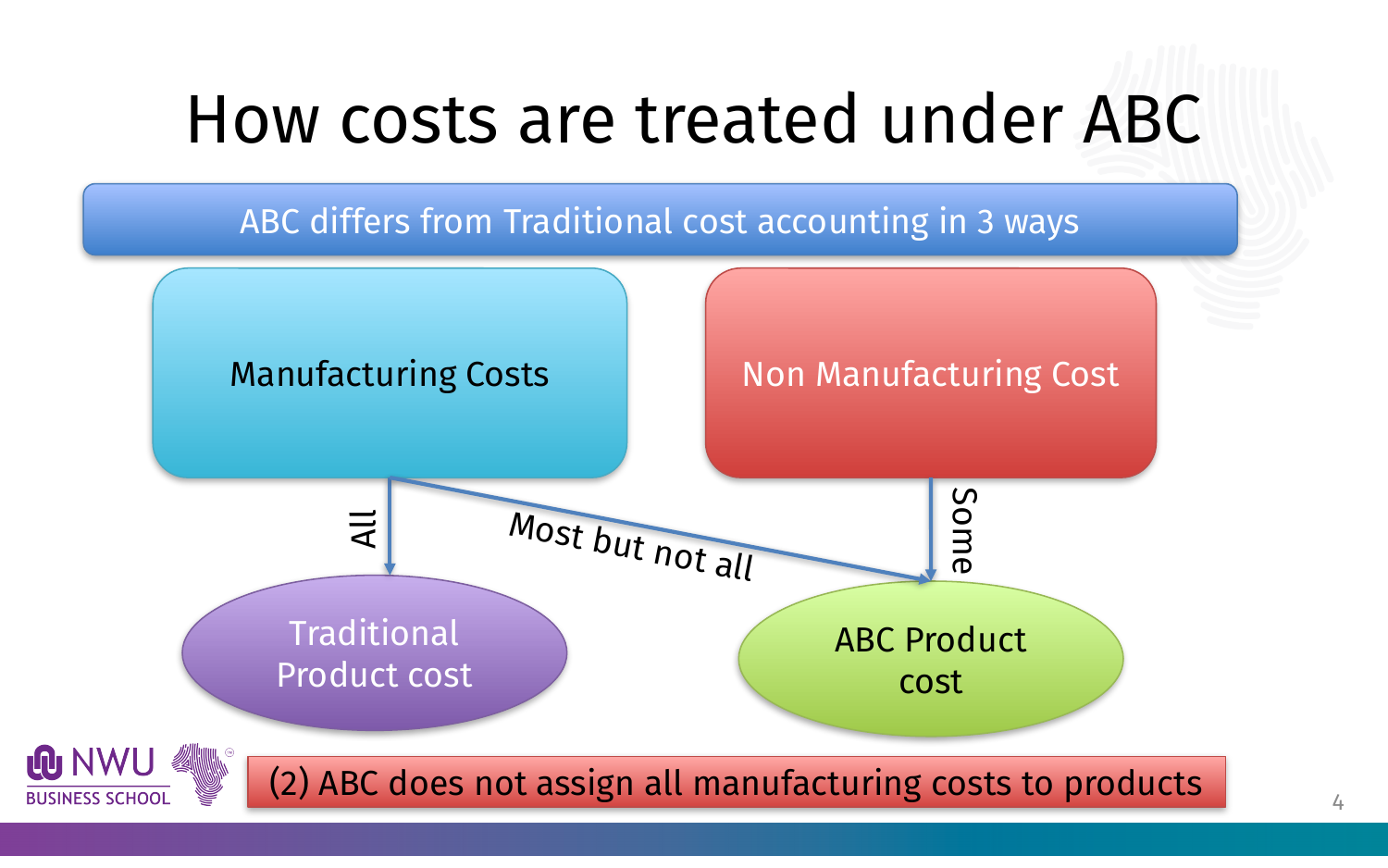

# How costs are treated under ABC
ABC differs from Traditional cost accounting in 3 ways
Manufacturing Costs
Non Manufacturing Cost
All
Some
Most but not all
Traditional Product cost
ABC Product cost
(2) ABC does not assign all manufacturing costs to products
4